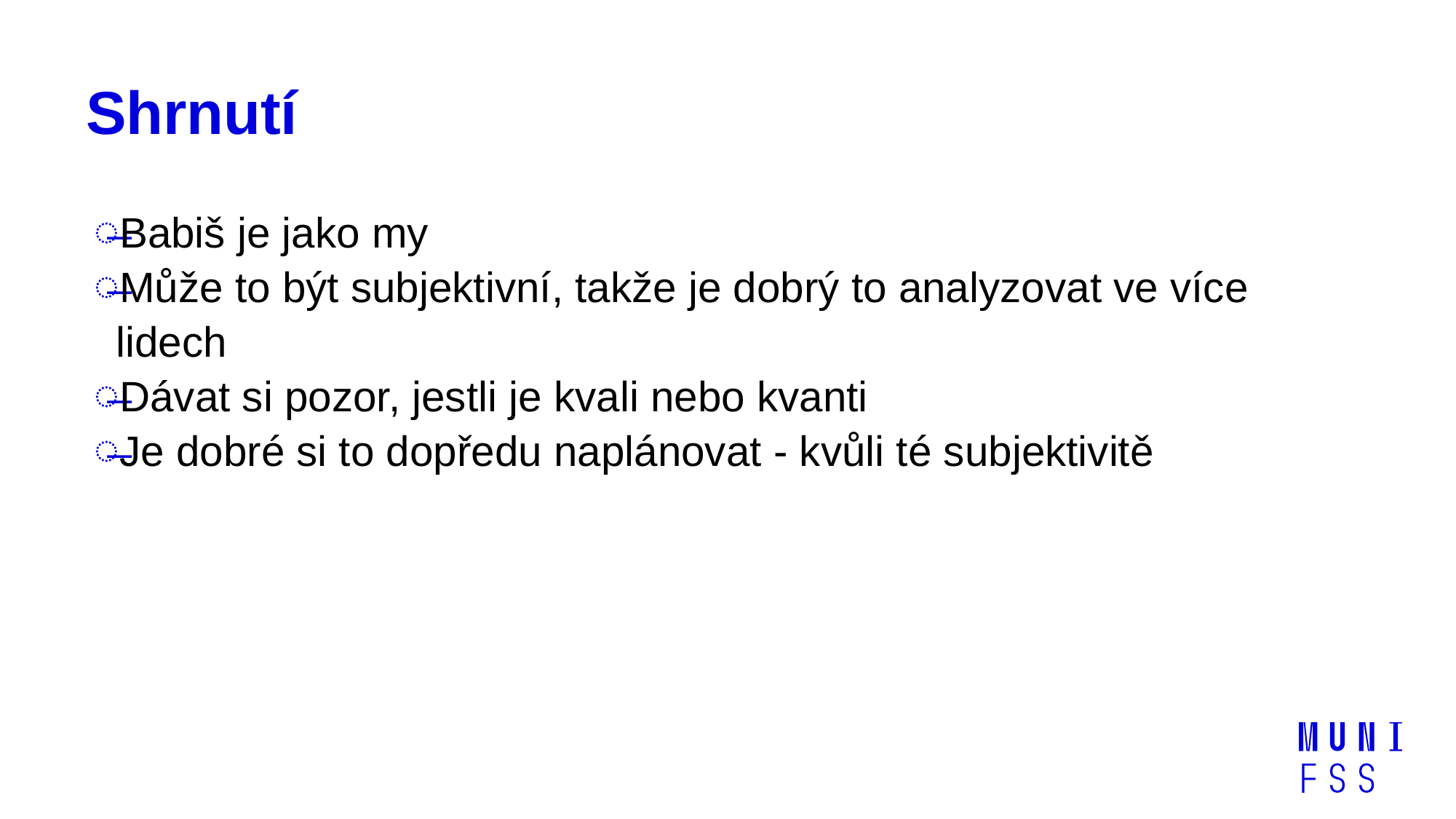

# Shrnutí
Babiš je jako my
Může to být subjektivní, takže je dobrý to analyzovat ve více lidech
Dávat si pozor, jestli je kvali nebo kvanti
Je dobré si to dopředu naplánovat - kvůli té subjektivitě